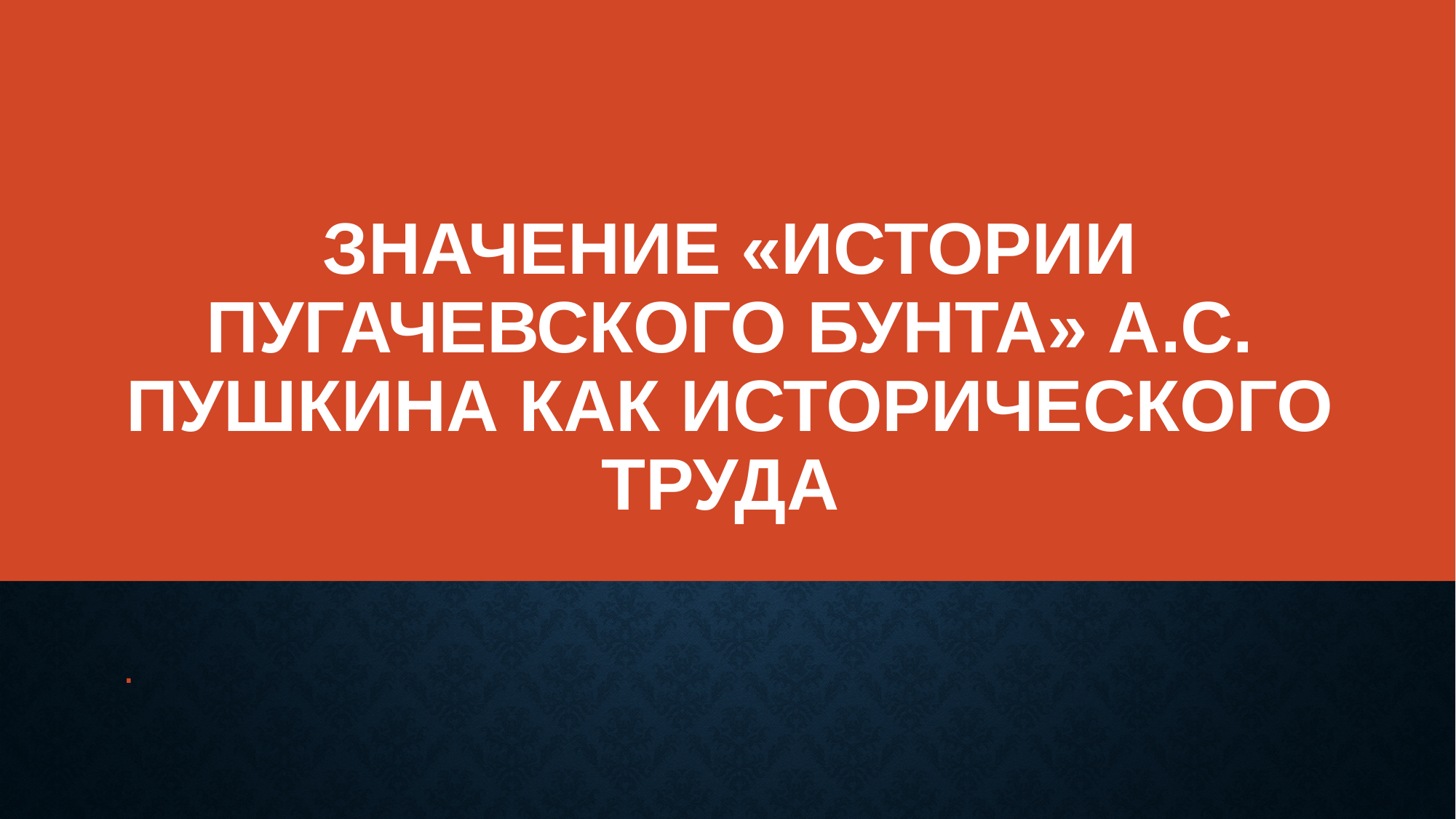

# Значение «Истории Пугачевского бунта» А.С. Пушкина как исторического труда
 .